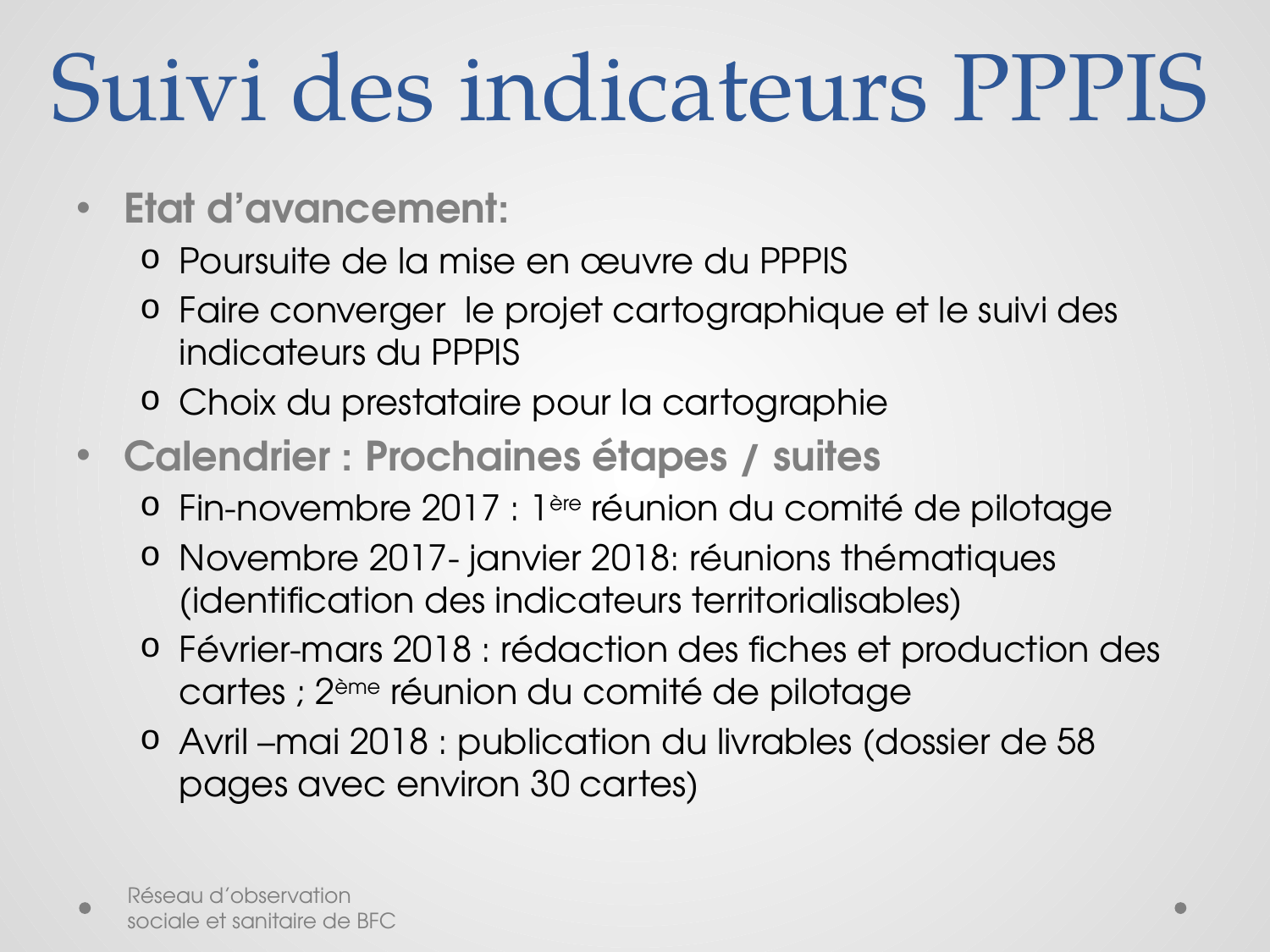

# Suivi des indicateurs PPPIS
Etat d’avancement:
Poursuite de la mise en œuvre du PPPIS
Faire converger  le projet cartographique et le suivi des indicateurs du PPPIS
Choix du prestataire pour la cartographie
Calendrier : Prochaines étapes / suites
Fin-novembre 2017 : 1ère réunion du comité de pilotage
Novembre 2017- janvier 2018: réunions thématiques (identification des indicateurs territorialisables)
Février-mars 2018 : rédaction des fiches et production des cartes ; 2ème réunion du comité de pilotage
Avril –mai 2018 : publication du livrables (dossier de 58 pages avec environ 30 cartes)